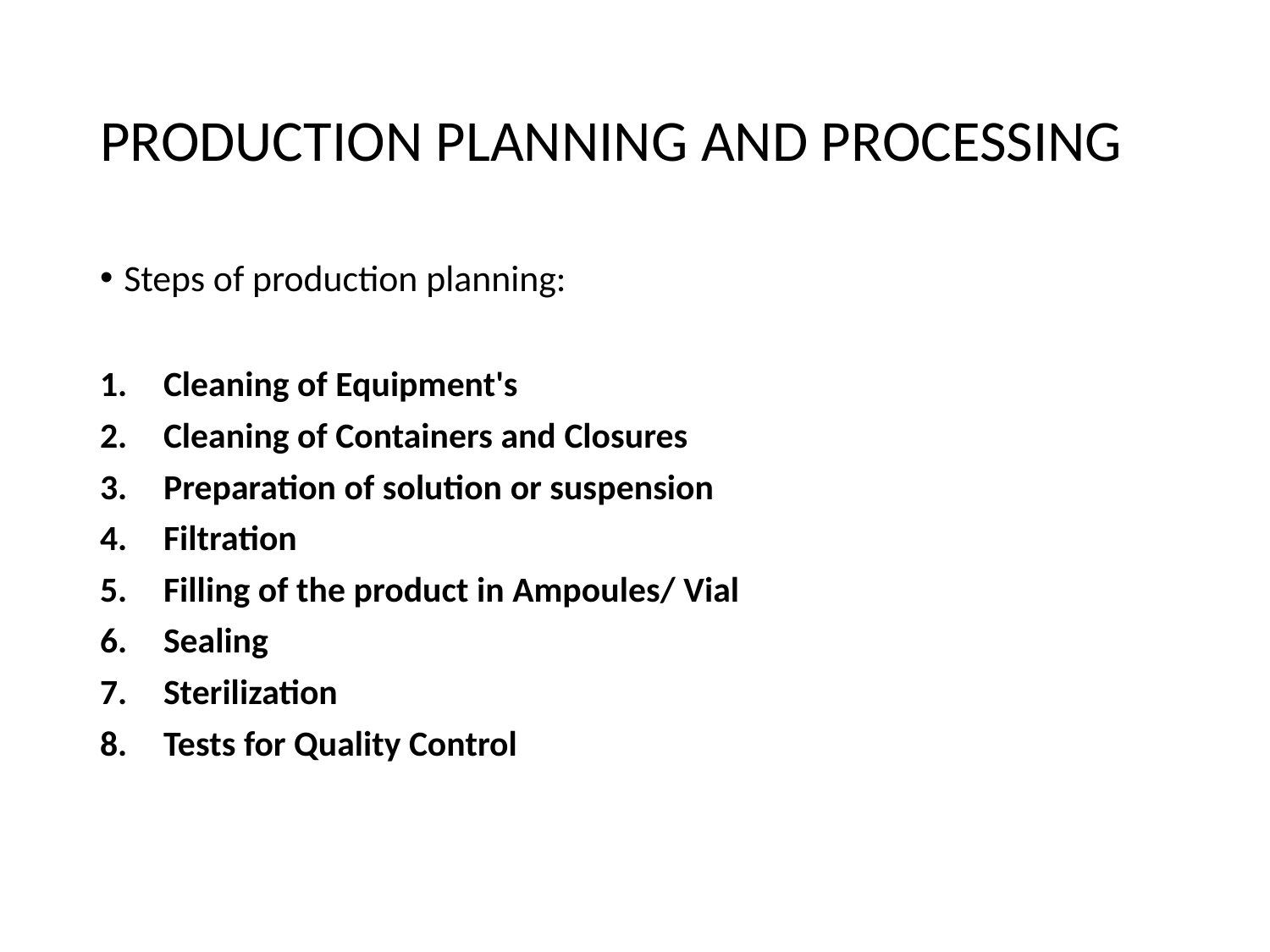

# PRODUCTION PLANNING AND PROCESSING
Steps of production planning:

Cleaning of Equipment's
Cleaning of Containers and Closures
Preparation of solution or suspension
Filtration
Filling of the product in Ampoules/ Vial
Sealing
Sterilization
Tests for Quality Control